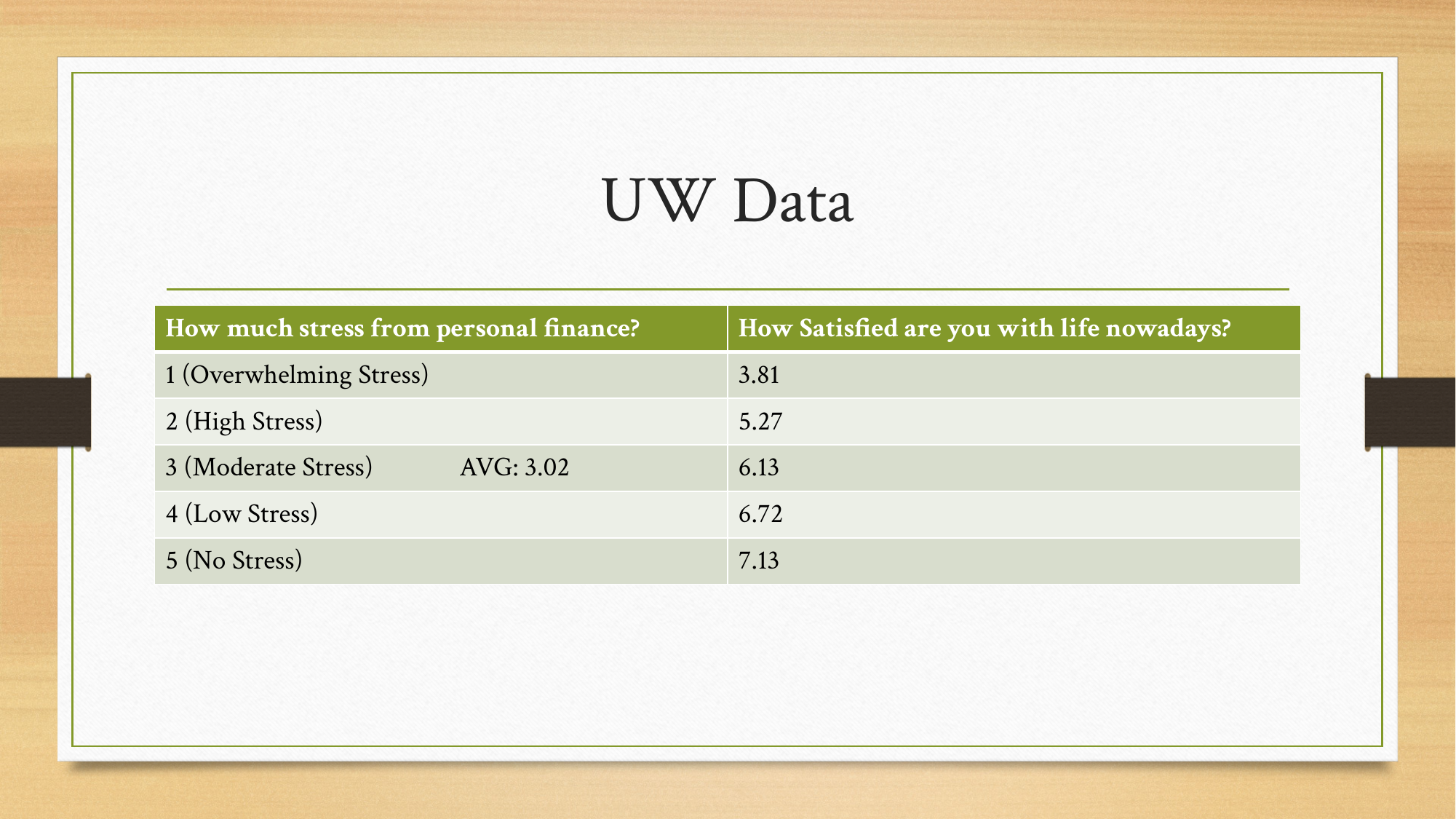

# UW Data
| How much stress from personal finance? | How Satisfied are you with life nowadays? |
| --- | --- |
| 1 (Overwhelming Stress) | 3.81 |
| 2 (High Stress) | 5.27 |
| 3 (Moderate Stress) AVG: 3.02 | 6.13 |
| 4 (Low Stress) | 6.72 |
| 5 (No Stress) | 7.13 |